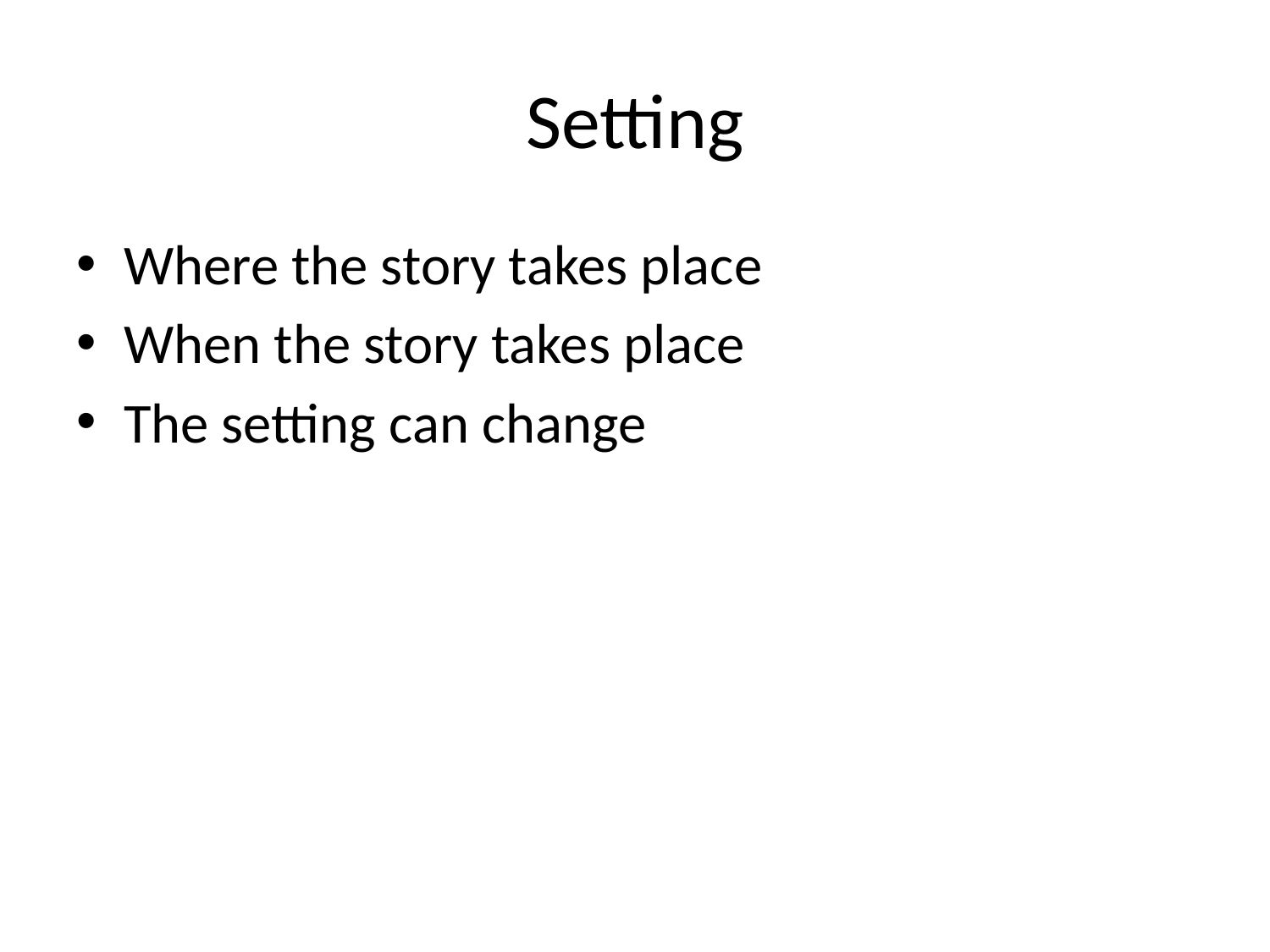

# Setting
Where the story takes place
When the story takes place
The setting can change